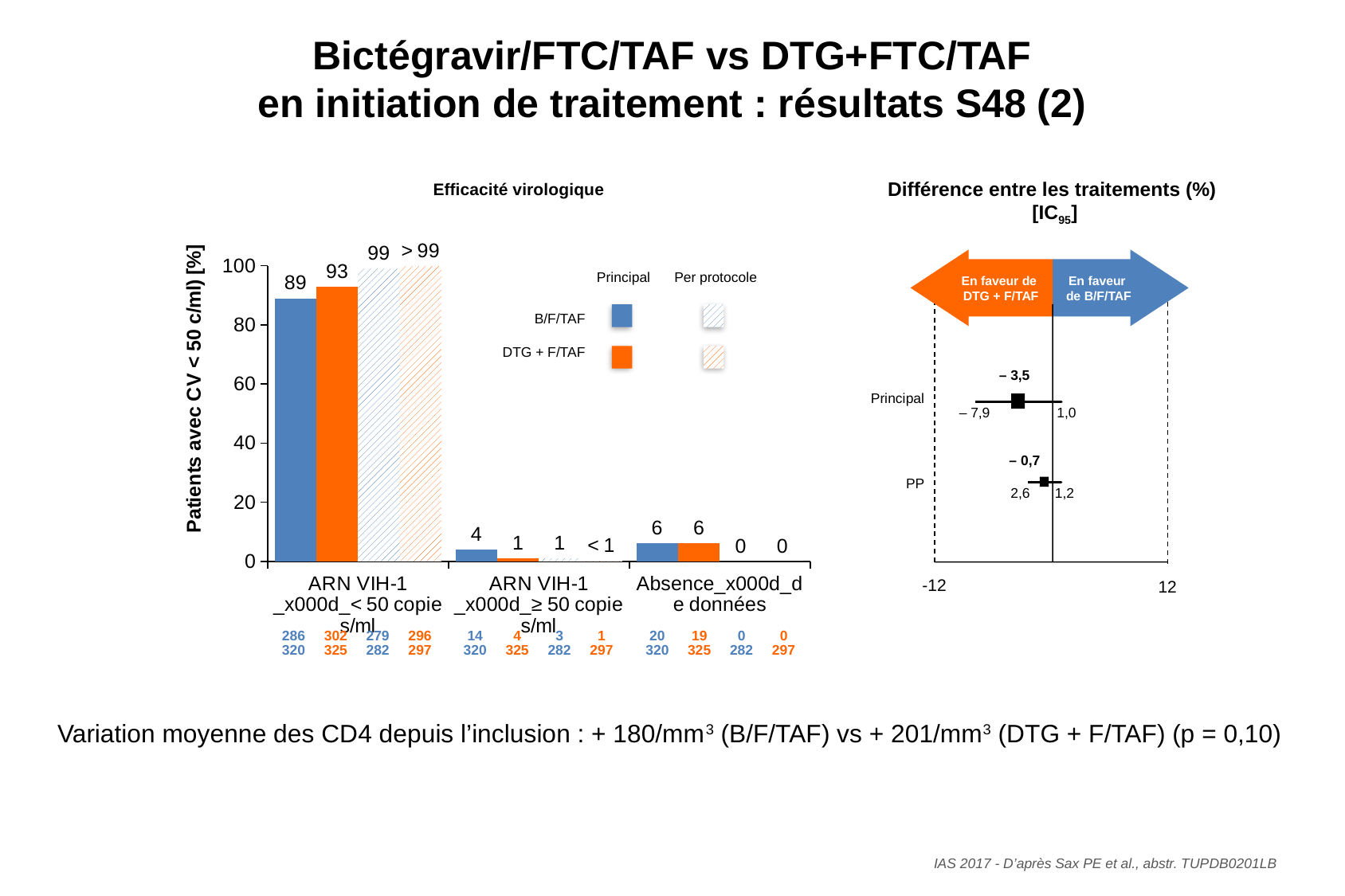

# Bictégravir/FTC/TAF vs DTG+FTC/TAF en initiation de traitement : résultats S48 (2)
Différence entre les traitements (%)
[IC95]
En faveur de
 DTG + F/TAF
En faveur
de B/F/TAF

– 3,5
Principal

1,0
– 7,9
– 0,7
PP

2,6
1,2

-12
12
Efficacité virologique

### Chart

| Category | B/F/TAF | DTG + F/TAF |  |  |
|---|---|---|---|---|
| ARN VIH-1 _x000d_< 50 copies/ml | 89.0 | 93.0 | 99.0 | 99.9 |
| ARN VIH-1 _x000d_≥ 50 copies/ml | 4.0 | 1.0 | 1.0 | 0.2 |
| Absence_x000d_de données | 6.0 | 6.0 | 0.0 | 0.0 |
Principal
Per protocole

B/F/TAF

DTG + F/TAF

286
320
302
325
279
282
296
297
14
320
4
325
3
282
1
297
20
320
19
325
0
282
0
297
Variation moyenne des CD4 depuis l’inclusion : + 180/mm3 (B/F/TAF) vs + 201/mm3 (DTG + F/TAF) (p = 0,10)
IAS 2017 - D’après Sax PE et al., abstr. TUPDB0201LB